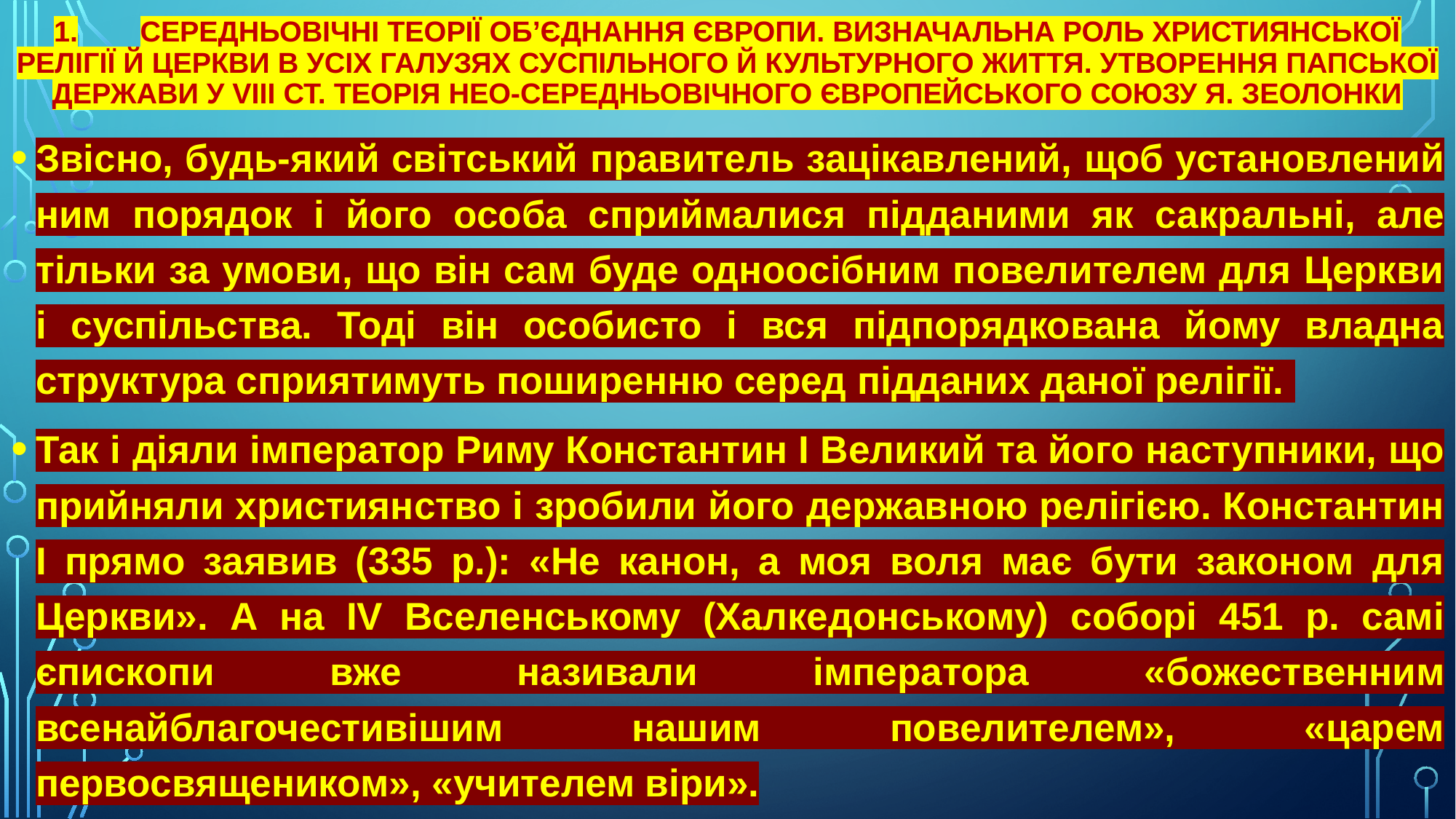

# 1.	Середньовічні теорії об’єднання Європи. Визначальна роль християнської релігії й церкви в усіх галузях суспільного й культурного життя. Утворення папської держави у VIII ст. Теорія нео-середньовічного Європейського Союзу Я. Зеолонки
Звісно, будь-який світський правитель зацікавлений, щоб установлений ним порядок і його особа сприймалися підданими як сакральні, але тільки за умови, що він сам буде одноосібним повелителем для Церкви і суспільства. Тоді він особисто і вся підпорядкована йому владна структура сприятимуть поширенню серед підданих даної релігії.
Так і діяли імператор Риму Константин І Великий та його наступники, що прийняли християнство і зробили його державною релігією. Константин І прямо заявив (335 р.): «Не канон, а моя воля має бути законом для Церкви». А на ІV Вселенському (Халкедонському) соборі 451 р. самі єпископи вже називали імператора «божественним всенайблагочестивішим нашим повелителем», «царем первосвящеником», «учителем віри».